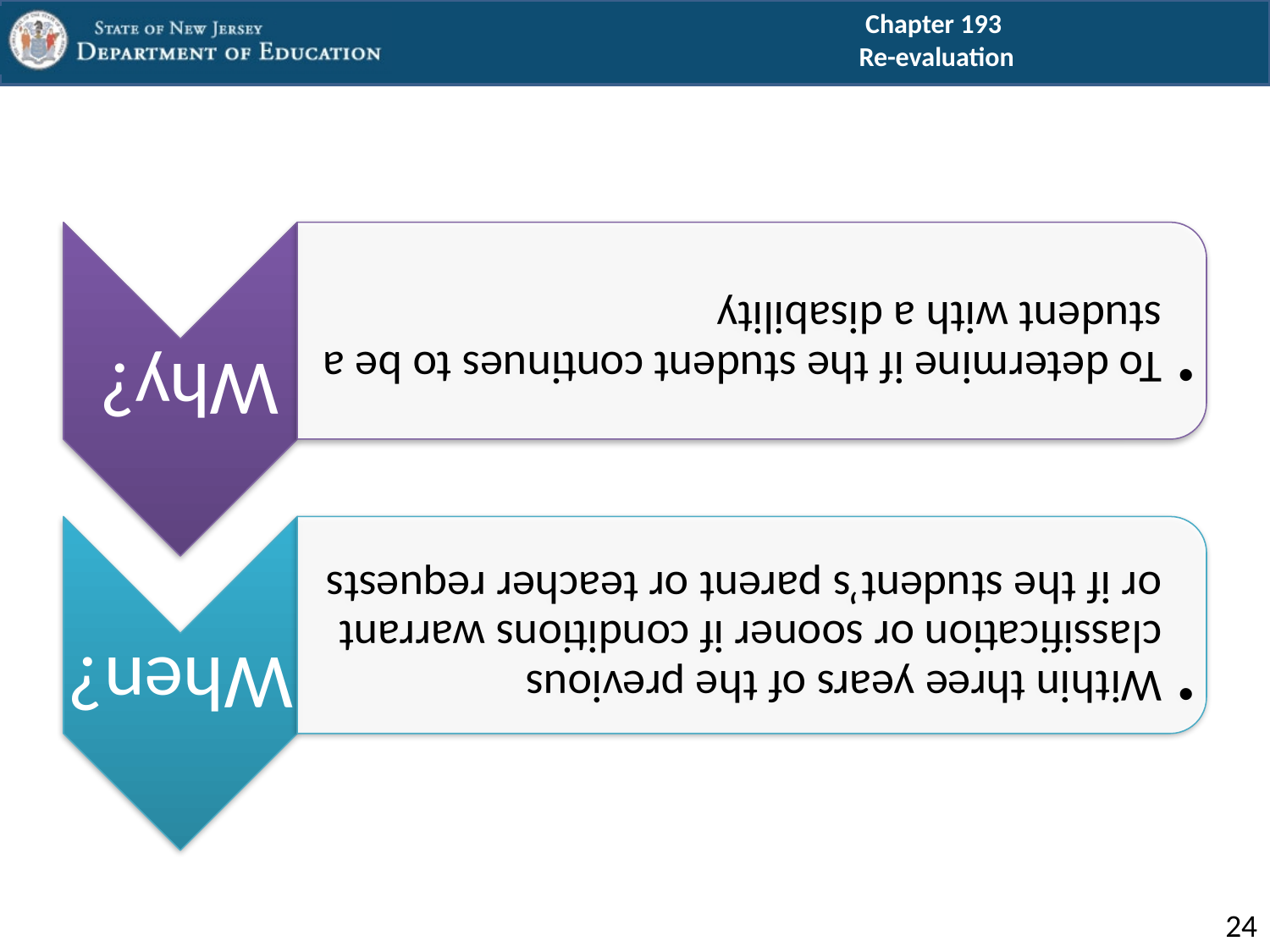

# Chapter 193 Re-evaluation
Why?
To determine if the student continues to be a student with a disability
When?
Within three years of the previous classification or sooner if conditions warrant or if the student’s parent or teacher requests